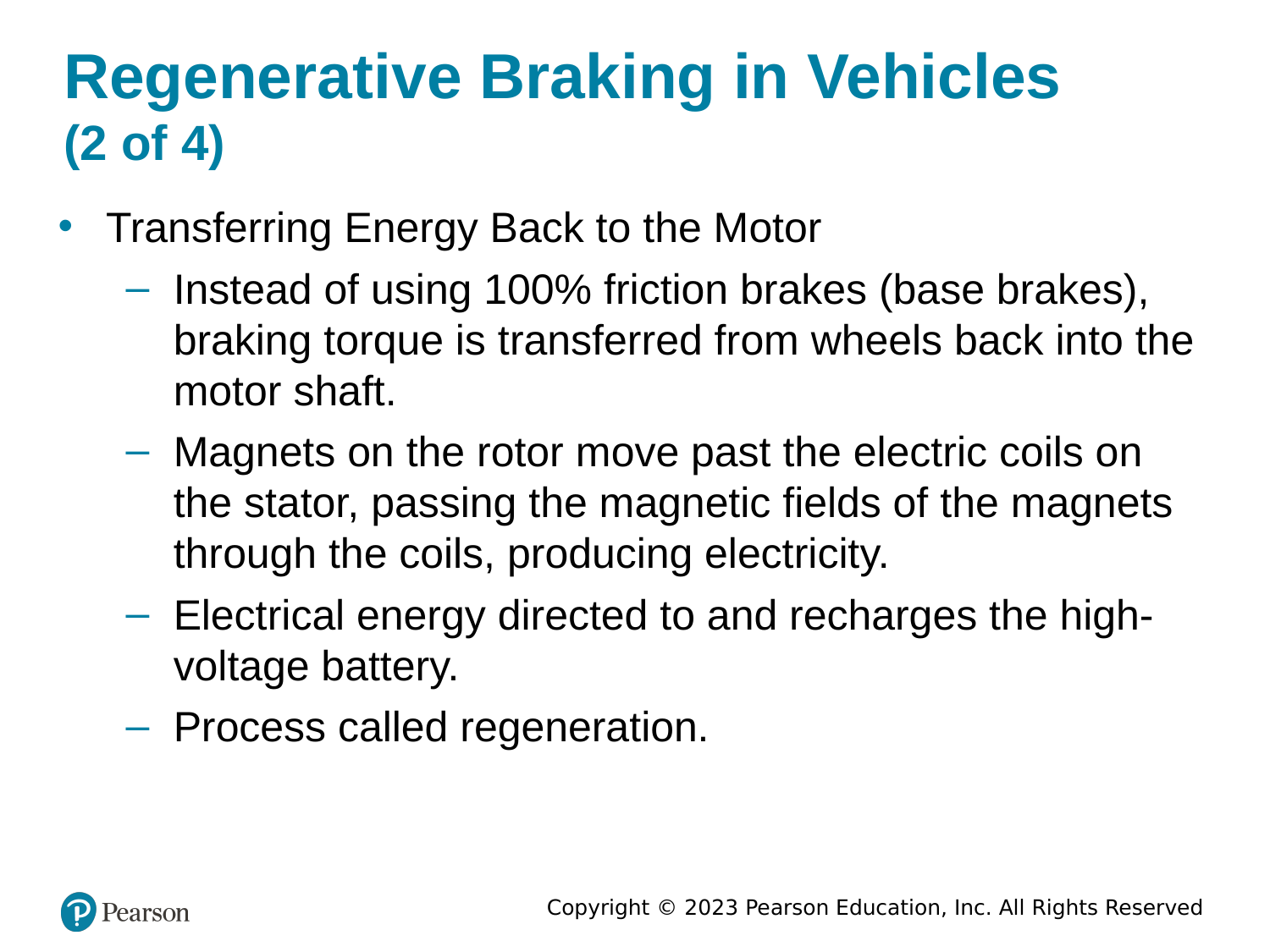

Regenerative Braking in Vehicles
(2 of 4)
Transferring Energy Back to the Motor
Instead of using 100% friction brakes (base brakes), braking torque is transferred from wheels back into the motor shaft.
Magnets on the rotor move past the electric coils on the stator, passing the magnetic fields of the magnets through the coils, producing electricity.
Electrical energy directed to and recharges the high-voltage battery.
Process called regeneration.